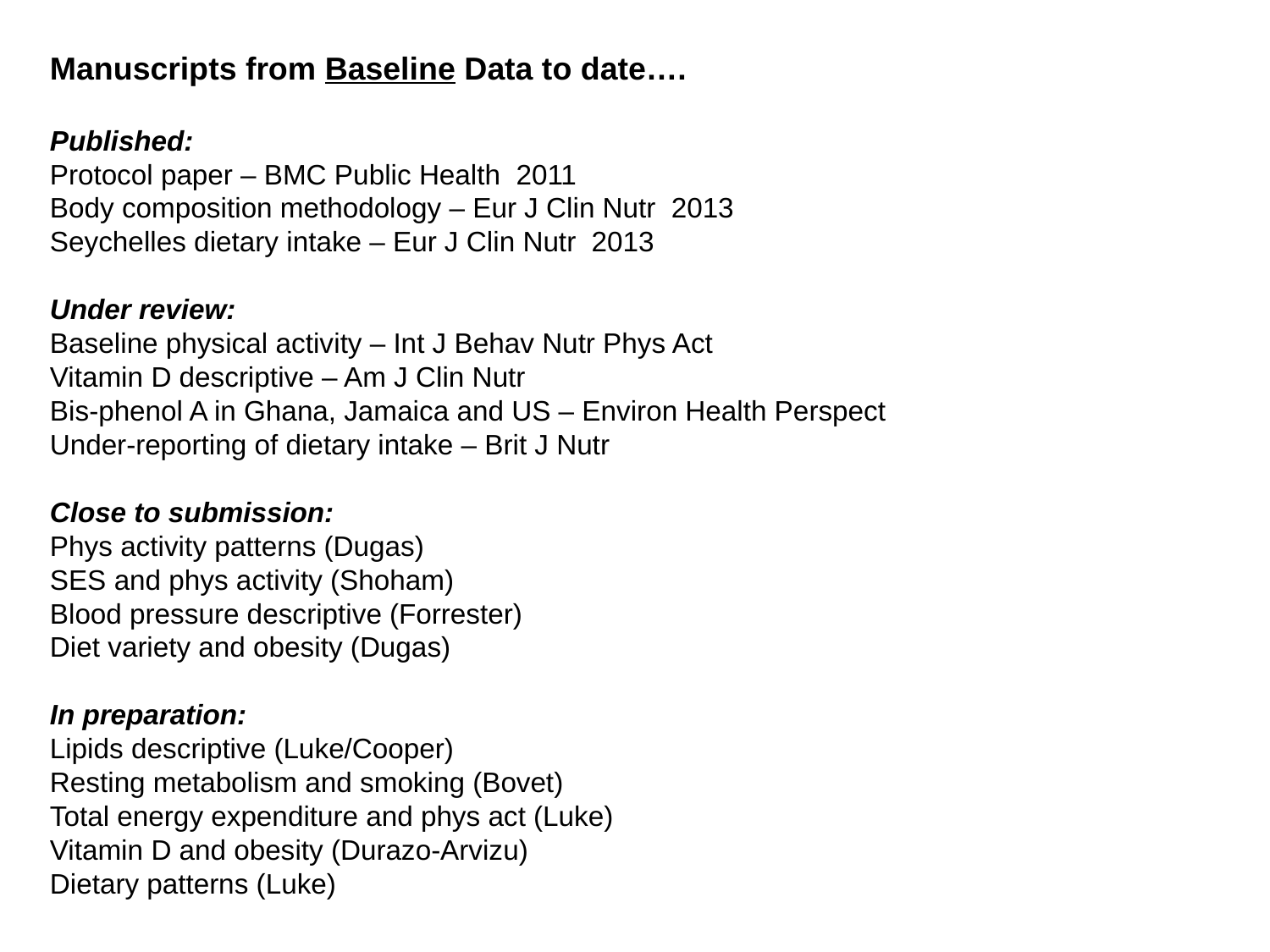

Manuscripts from Baseline Data to date….
Published:
Protocol paper – BMC Public Health  2011
Body composition methodology – Eur J Clin Nutr  2013
Seychelles dietary intake – Eur J Clin Nutr  2013

Under review:
Baseline physical activity – Int J Behav Nutr Phys Act
Vitamin D descriptive – Am J Clin Nutr
Bis-phenol A in Ghana, Jamaica and US – Environ Health Perspect
Under-reporting of dietary intake – Brit J Nutr

Close to submission:
Phys activity patterns (Dugas)
SES and phys activity (Shoham)
Blood pressure descriptive (Forrester)
Diet variety and obesity (Dugas)

In preparation:
Lipids descriptive (Luke/Cooper)
Resting metabolism and smoking (Bovet)
Total energy expenditure and phys act (Luke)
Vitamin D and obesity (Durazo-Arvizu)
Dietary patterns (Luke)